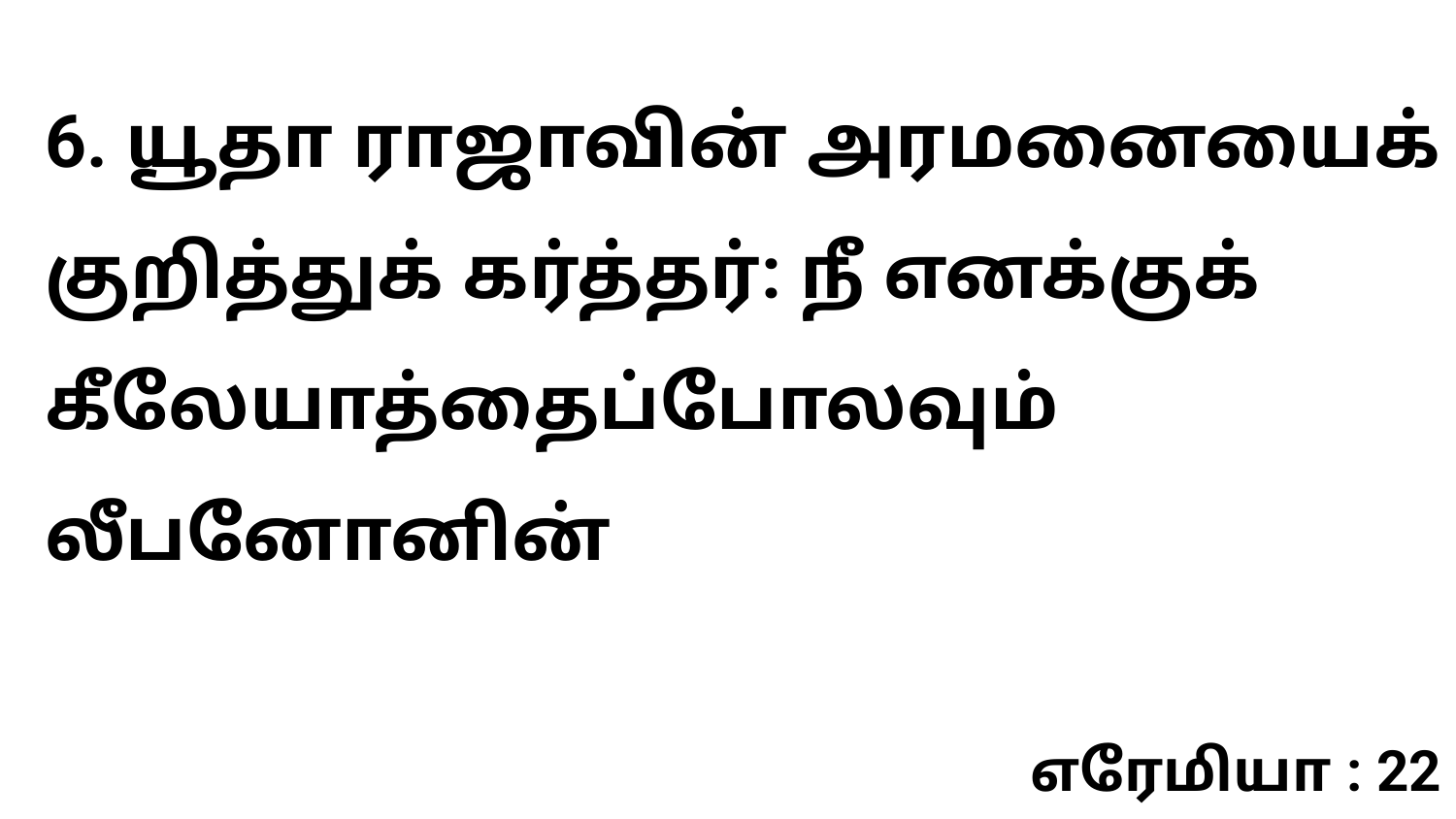

6. யூதா ராஜாவின் அரமனையைக் குறித்துக் கர்த்தர்: நீ எனக்குக் கீலேயாத்தைப்போலவும் லீபனோனின்
எரேமியா : 22